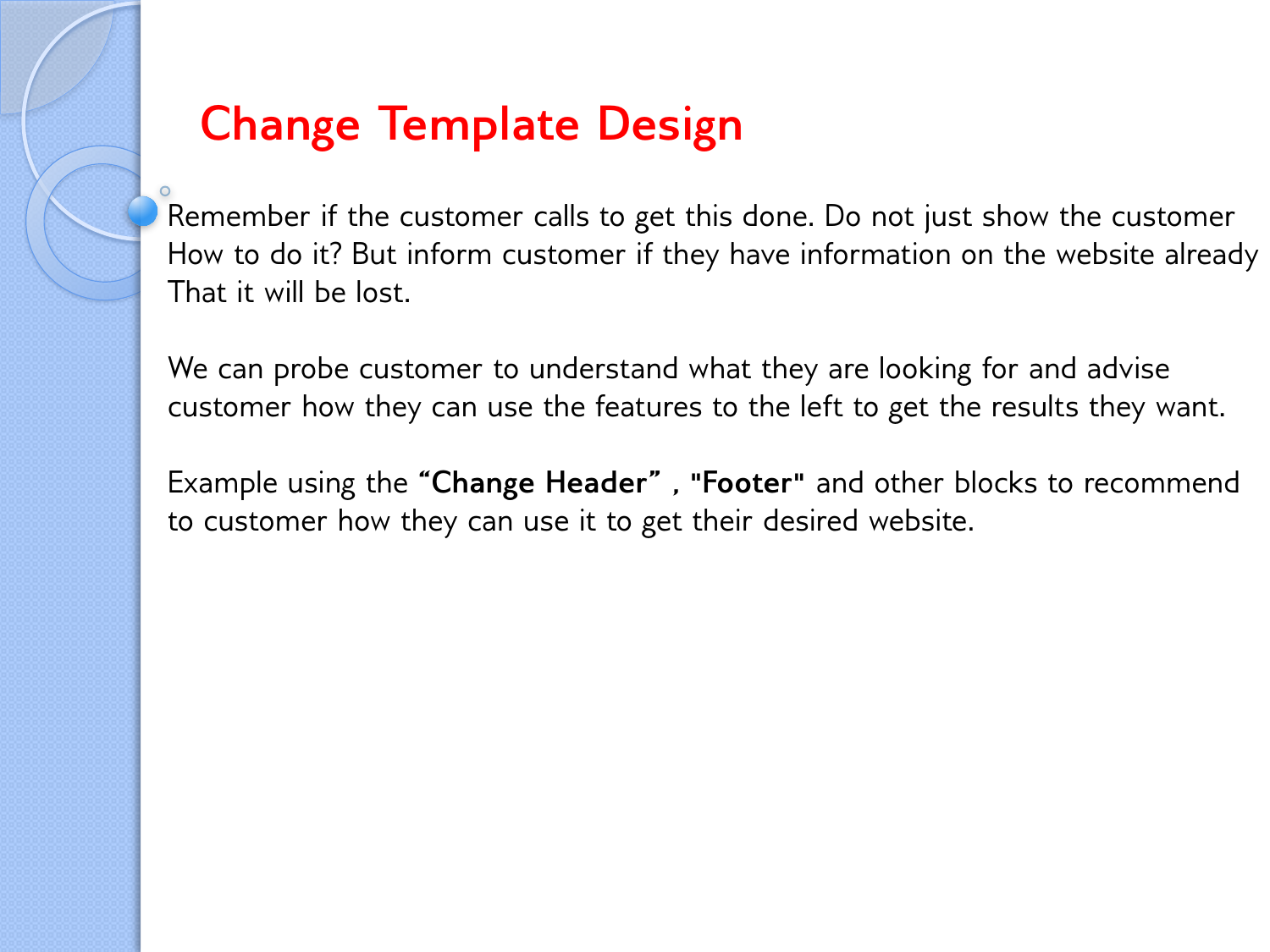

Change Template Design

Remember if the customer calls to get this done. Do not just show the customer
How to do it? But inform customer if they have information on the website already
That it will be lost.

We can probe customer to understand what they are looking for and advise
customer how they can use the features to the left to get the results they want.

Example using the “Change Header” , "Footer" and other blocks to recommend
to customer how they can use it to get their desired website.

#